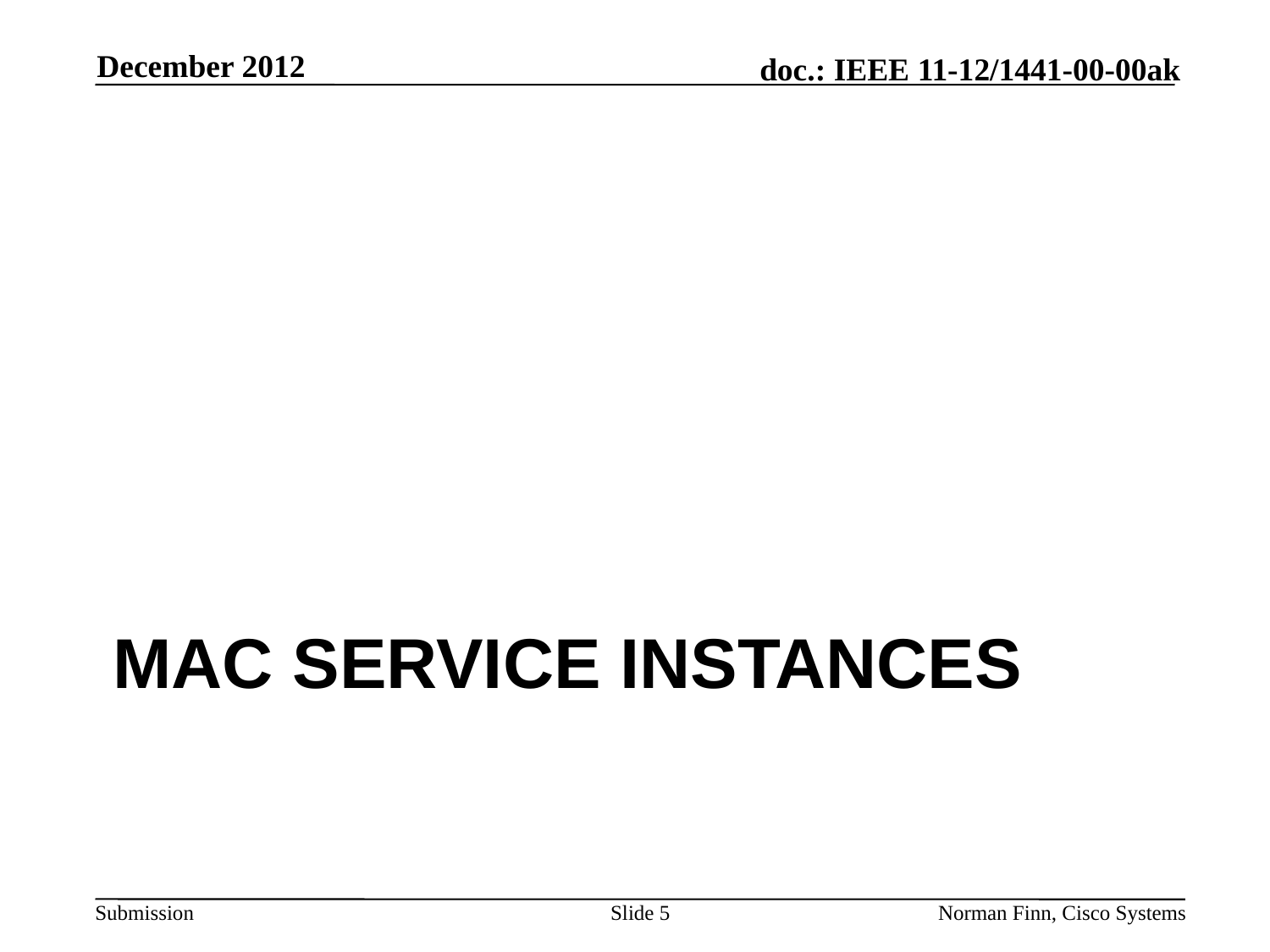

December 2012
# MAC service instances
Slide 5
Norman Finn, Cisco Systems